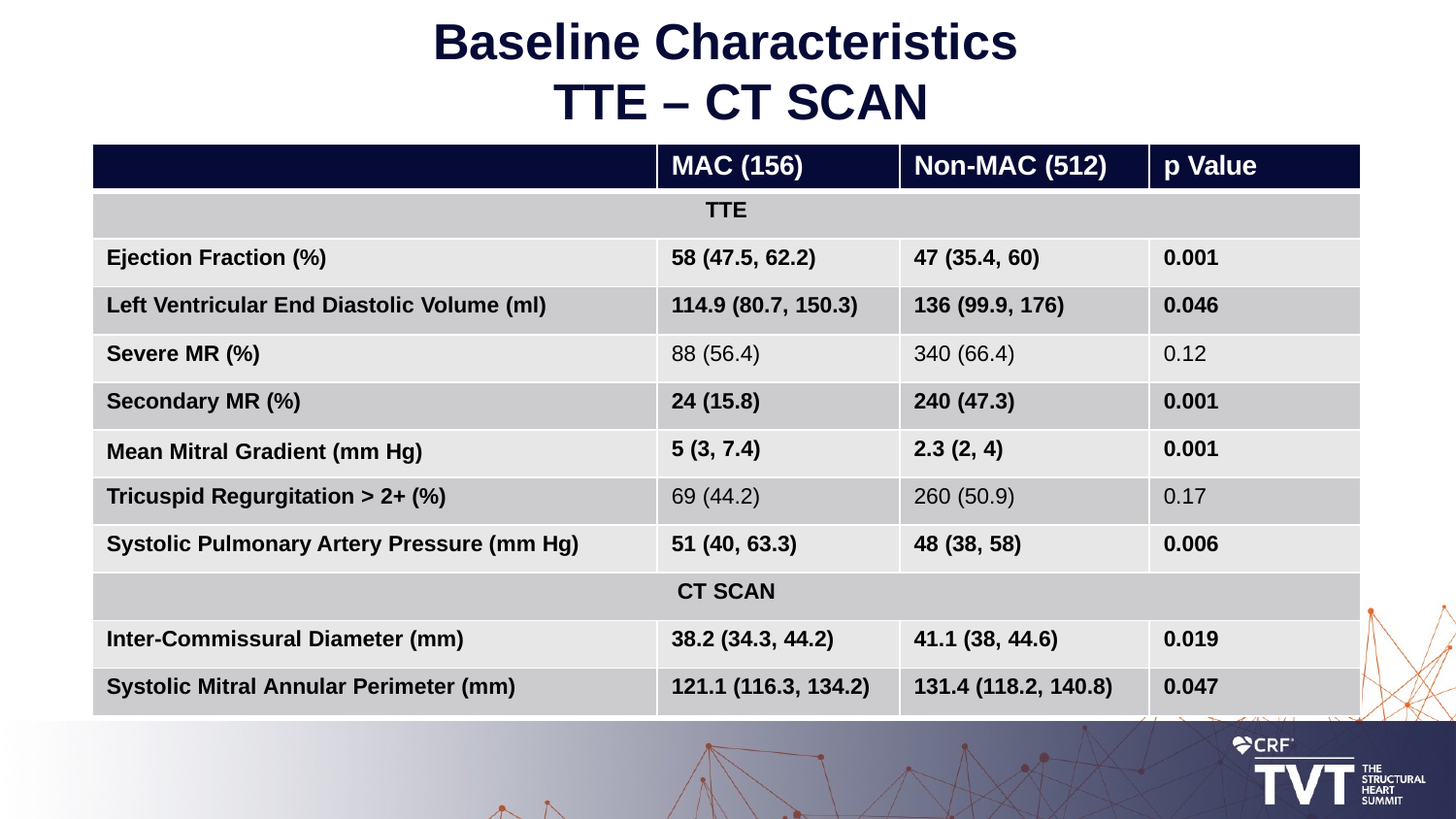

# Baseline Characteristics  TTE – CT SCAN
|  | MAC (156) | Non-MAC (512) | p Value |
| --- | --- | --- | --- |
| TTE |  |  |  |
| Ejection Fraction (%) | 58 (47.5, 62.2) | 47 (35.4, 60) | 0.001 |
| Left Ventricular End Diastolic Volume (ml) | 114.9 (80.7, 150.3) | 136 (99.9, 176) | 0.046 |
| Severe MR (%) | 88 (56.4) | 340 (66.4) | 0.12 |
| Secondary MR (%) | 24 (15.8) | 240 (47.3) | 0.001 |
| Mean Mitral Gradient (mm Hg) | 5 (3, 7.4) | 2.3 (2, 4) | 0.001 |
| Tricuspid Regurgitation > 2+ (%) | 69 (44.2) | 260 (50.9) | 0.17 |
| Systolic Pulmonary Artery Pressure (mm Hg) | 51 (40, 63.3) | 48 (38, 58) | 0.006 |
| CT SCAN |  |  |  |
| Inter-Commissural Diameter (mm) | 38.2 (34.3, 44.2) | 41.1 (38, 44.6) | 0.019 |
| Systolic Mitral Annular Perimeter (mm) | 121.1 (116.3, 134.2) | 131.4 (118.2, 140.8) | 0.047 |